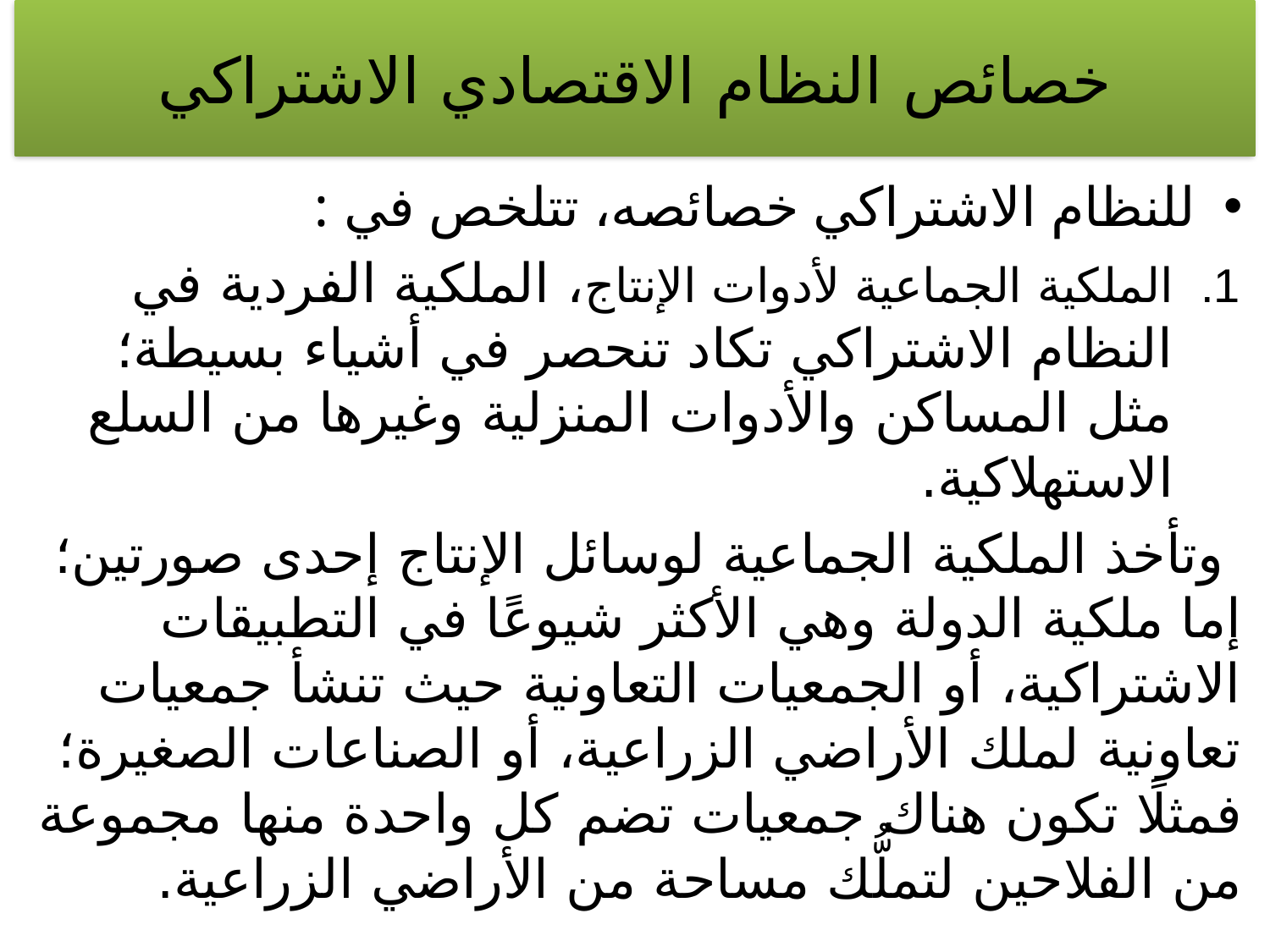

# خصائص النظام الاقتصادي الاشتراكي
للنظام الاشتراكي خصائصه، تتلخص في :
الملكية الجماعية لأدوات الإنتاج، الملكية الفردية في النظام الاشتراكي تكاد تنحصر في أشياء بسيطة؛ مثل المساكن والأدوات المنزلية وغيرها من السلع الاستهلاكية.
 وتأخذ الملكية الجماعية لوسائل الإنتاج إحدى صورتين؛ إما ملكية الدولة وهي الأكثر شيوعًا في التطبيقات الاشتراكية، أو الجمعيات التعاونية حيث تنشأ جمعيات تعاونية لملك الأراضي الزراعية، أو الصناعات الصغيرة؛ فمثلًا تكون هناك جمعيات تضم كل واحدة منها مجموعة من الفلاحين لتملُّك مساحة من الأراضي الزراعية.